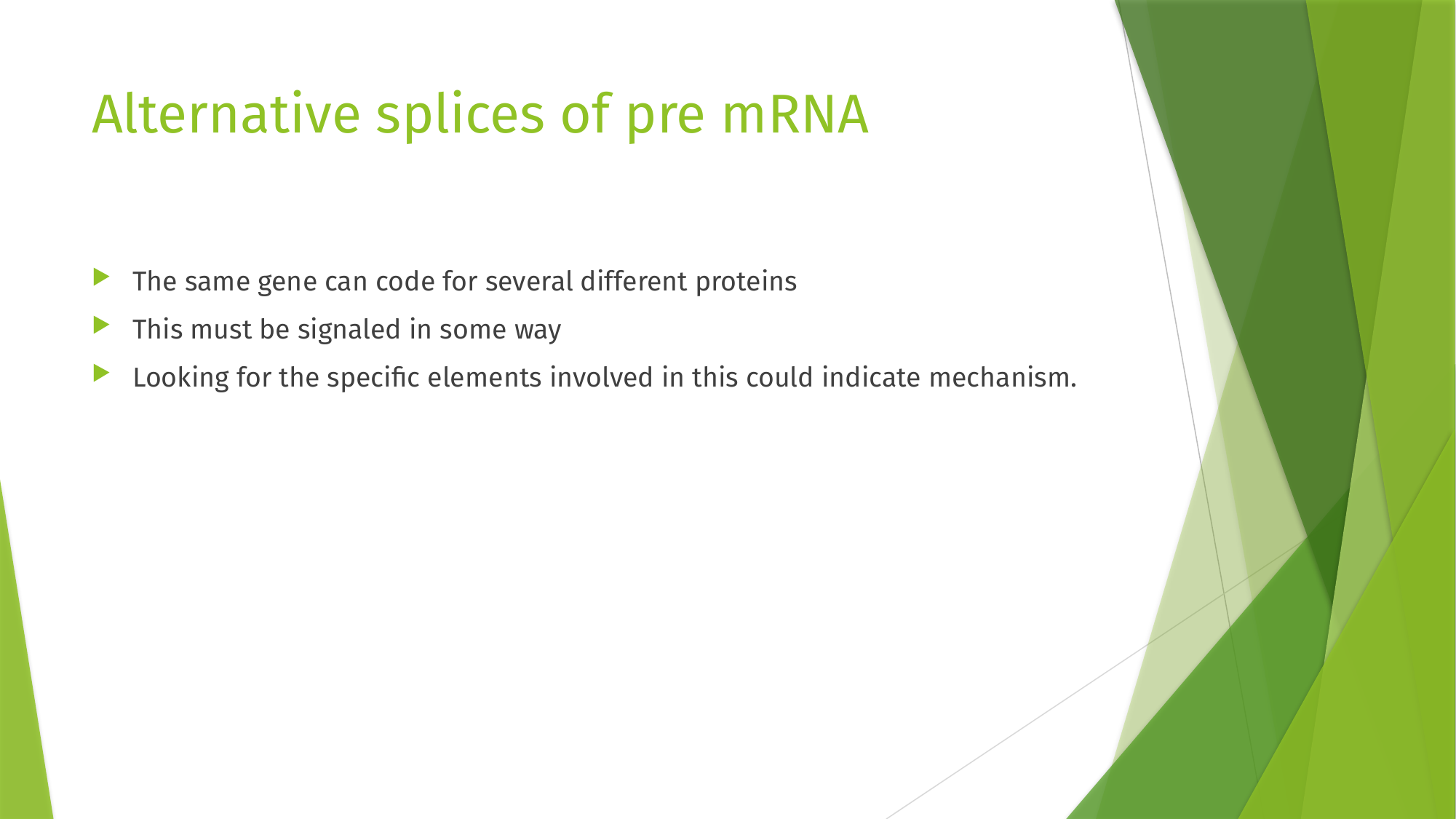

# Alternative splices of pre mRNA
The same gene can code for several different proteins
This must be signaled in some way
Looking for the specific elements involved in this could indicate mechanism.